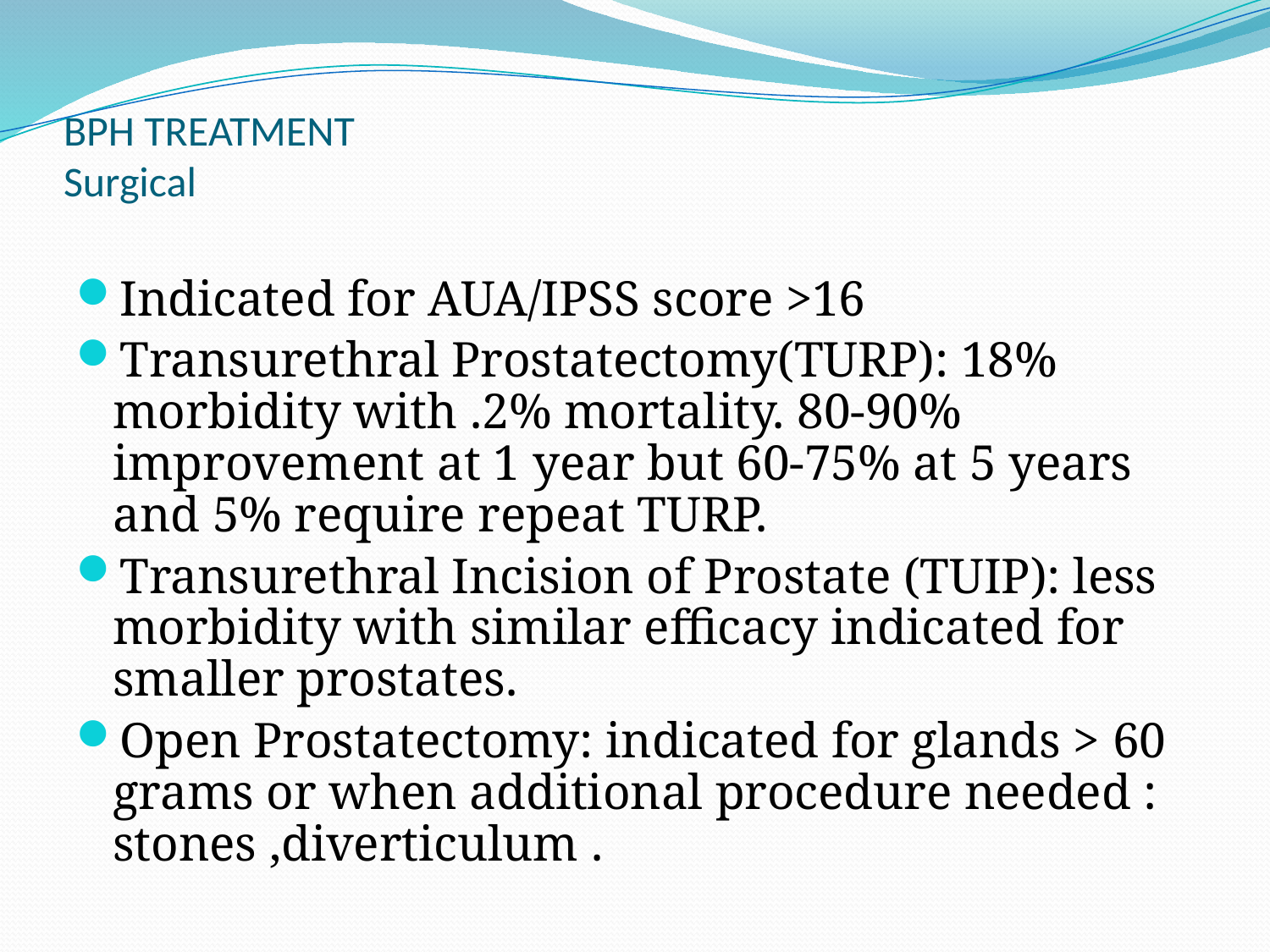

# BPH TREATMENT Surgical
Indicated for AUA/IPSS score >16
Transurethral Prostatectomy(TURP): 18% morbidity with .2% mortality. 80-90% improvement at 1 year but 60-75% at 5 years and 5% require repeat TURP.
Transurethral Incision of Prostate (TUIP): less morbidity with similar efficacy indicated for smaller prostates.
Open Prostatectomy: indicated for glands > 60 grams or when additional procedure needed : stones ,diverticulum .